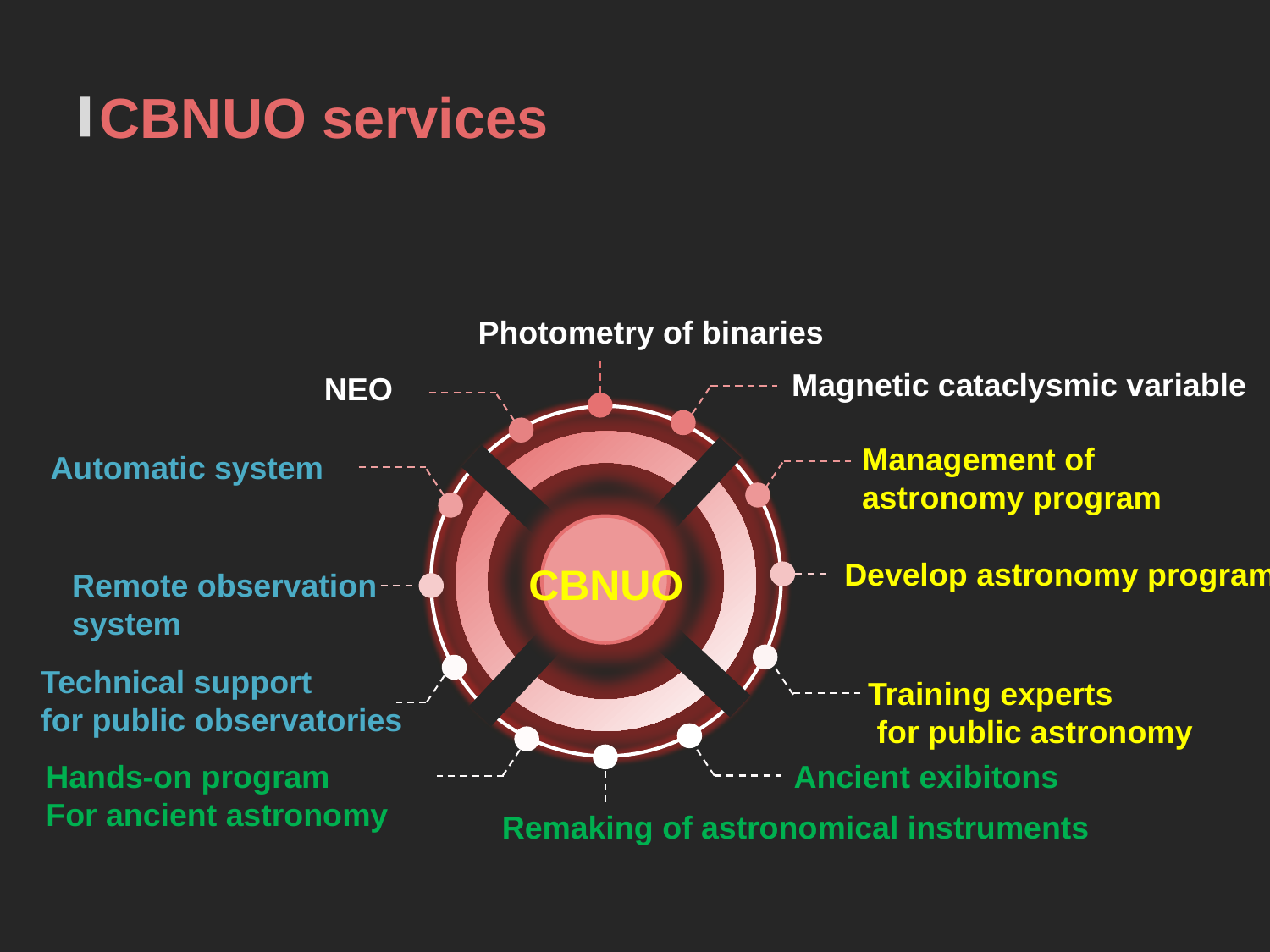

CBNUO services

Photometry of binaries
Magnetic cataclysmic variable
NEO

Management of
astronomy program
Develop astronomy program
Training experts
 for public astronomy
Ancient exibitons
Hands-on program
For ancient astronomy
Remaking of astronomical instruments
Automatic system
Remote observation
system
Technical support
for public observatories

CBNUO